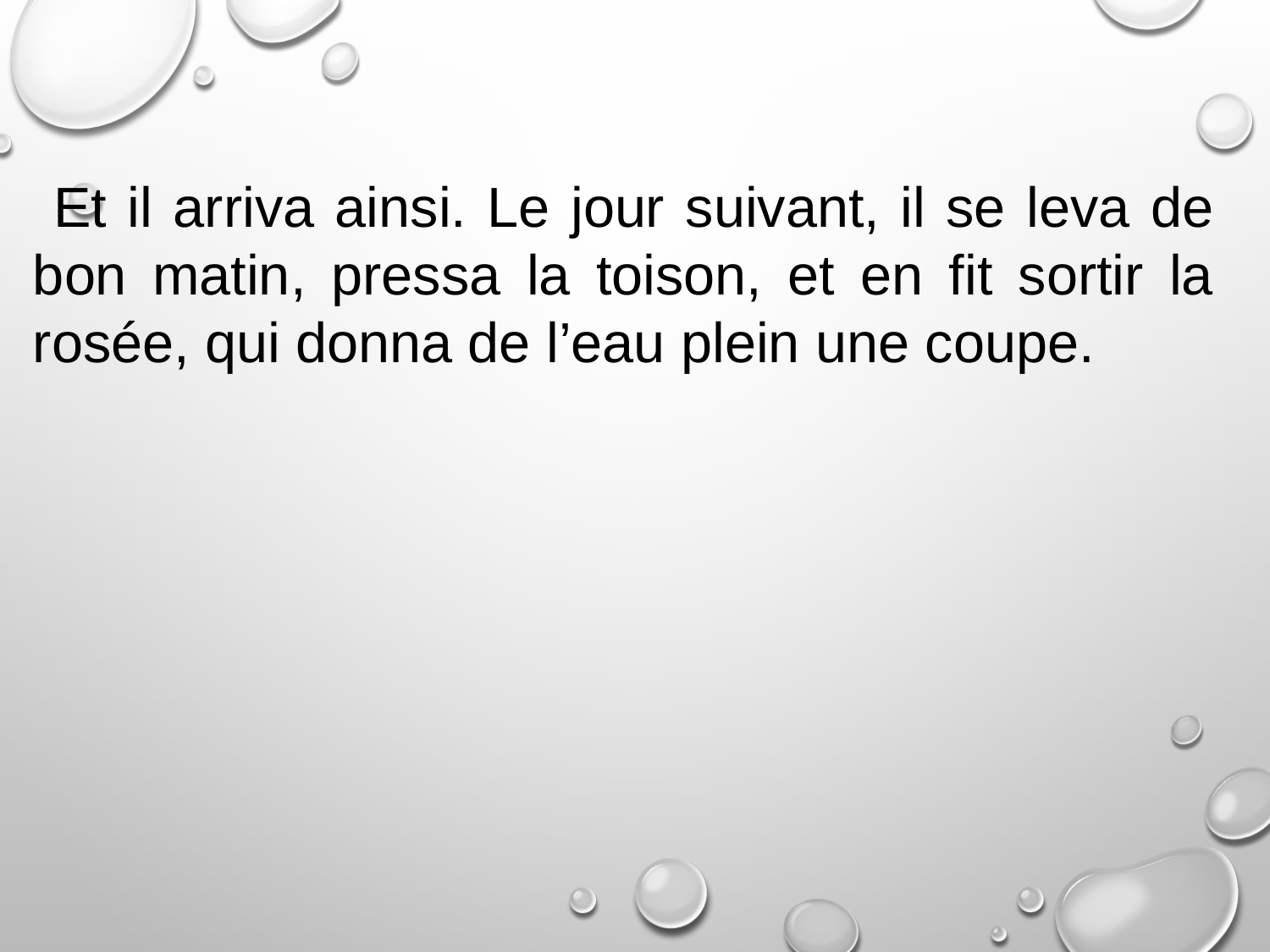

Et il arriva ainsi. Le jour suivant, il se leva de bon matin, pressa la toison, et en fit sortir la rosée, qui donna de l’eau plein une coupe.